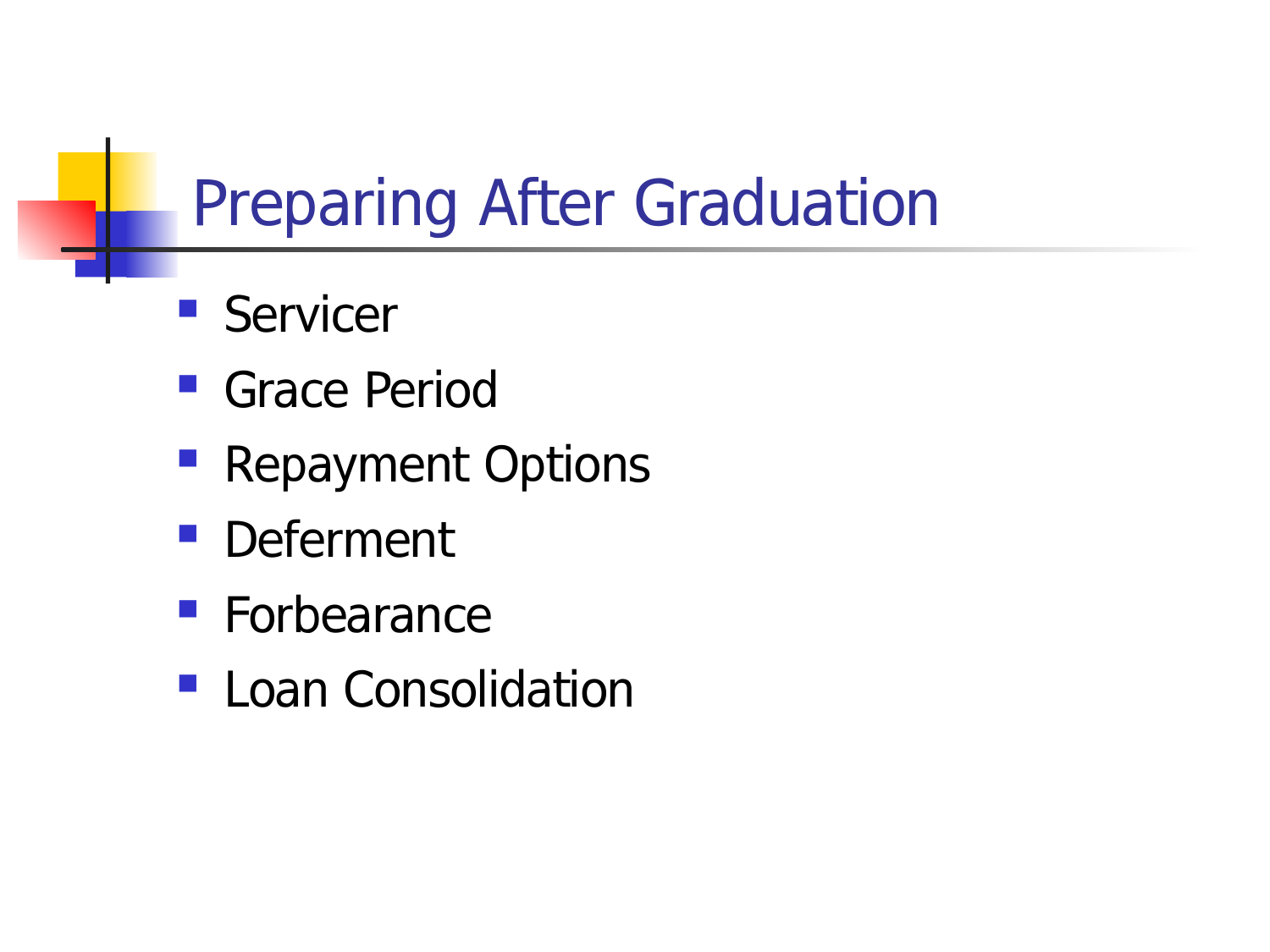

# Preparing After Graduation
Servicer
Grace Period
Repayment Options
Deferment
Forbearance
Loan Consolidation